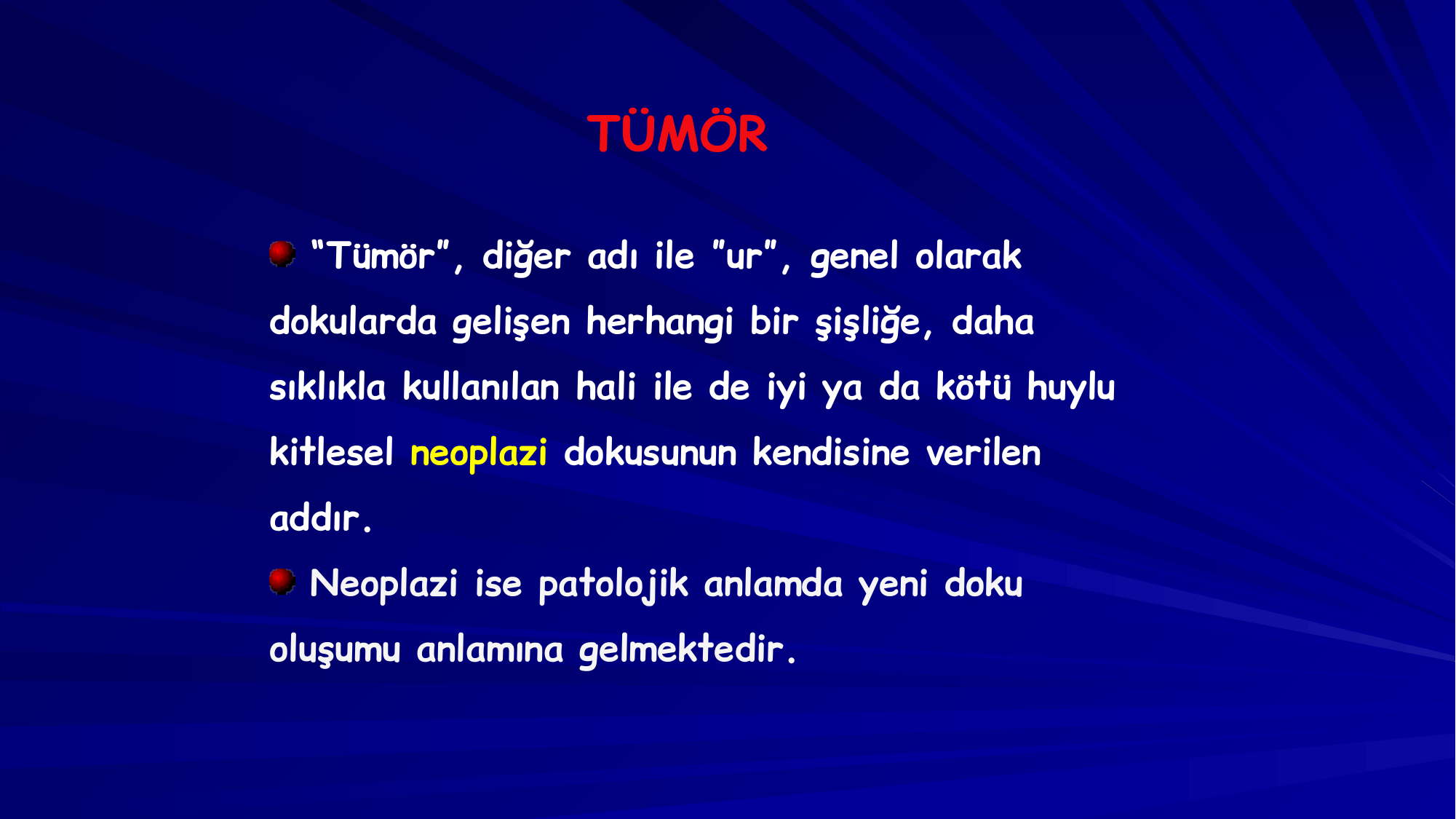

TÜMÖR
 “Tümör”, diğer adı ile ”ur”, genel olarak dokularda gelişen herhangi bir şişliğe, daha sıklıkla kullanılan hali ile de iyi ya da kötü huylu kitlesel neoplazi dokusunun kendisine verilen addır.
 Neoplazi ise patolojik anlamda yeni doku oluşumu anlamına gelmektedir.